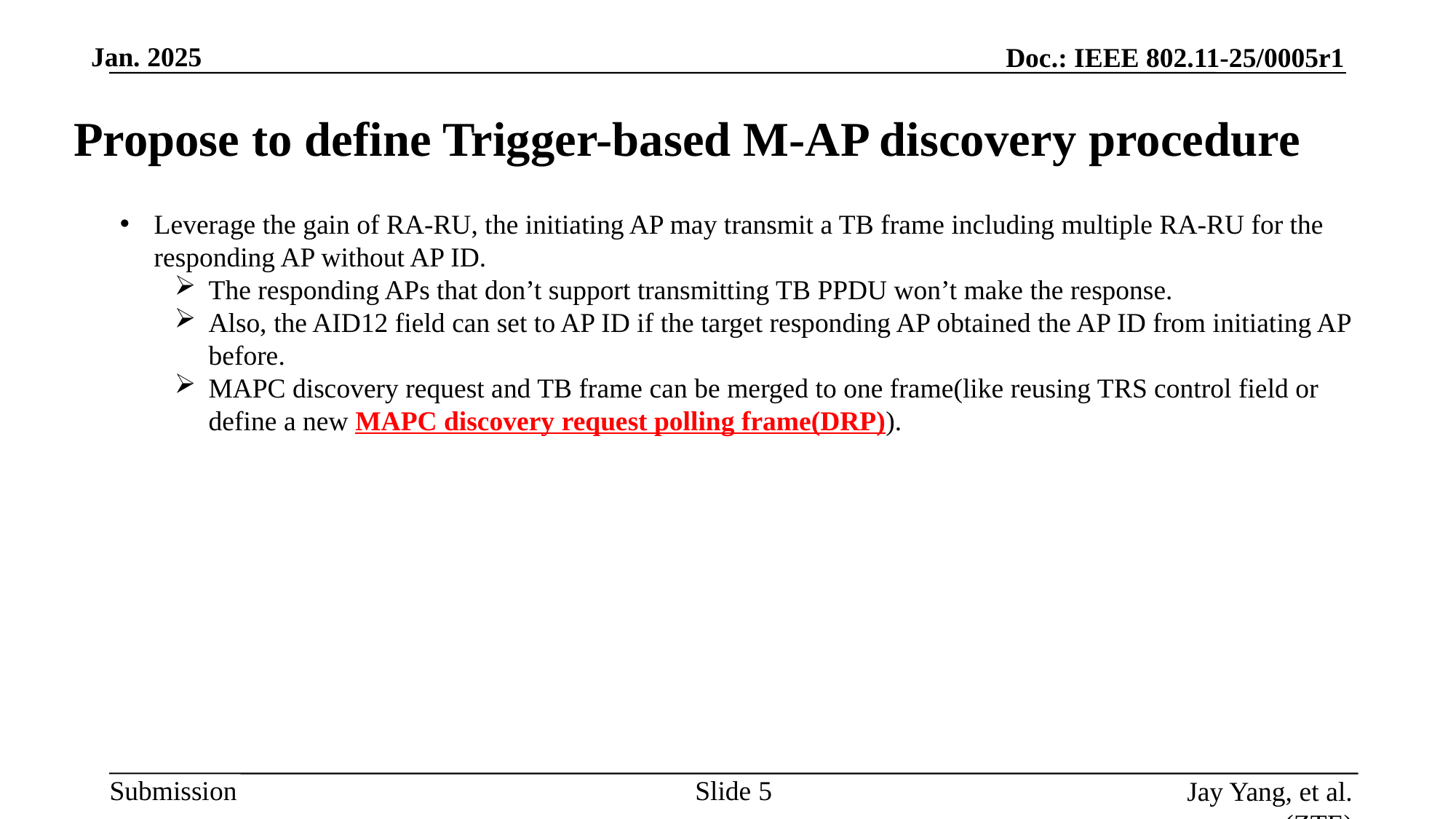

# Propose to define Trigger-based M-AP discovery procedure
Leverage the gain of RA-RU, the initiating AP may transmit a TB frame including multiple RA-RU for the responding AP without AP ID.
The responding APs that don’t support transmitting TB PPDU won’t make the response.
Also, the AID12 field can set to AP ID if the target responding AP obtained the AP ID from initiating AP before.
MAPC discovery request and TB frame can be merged to one frame(like reusing TRS control field or define a new MAPC discovery request polling frame(DRP)).

Slide 5
Jay Yang, et al. (ZTE)